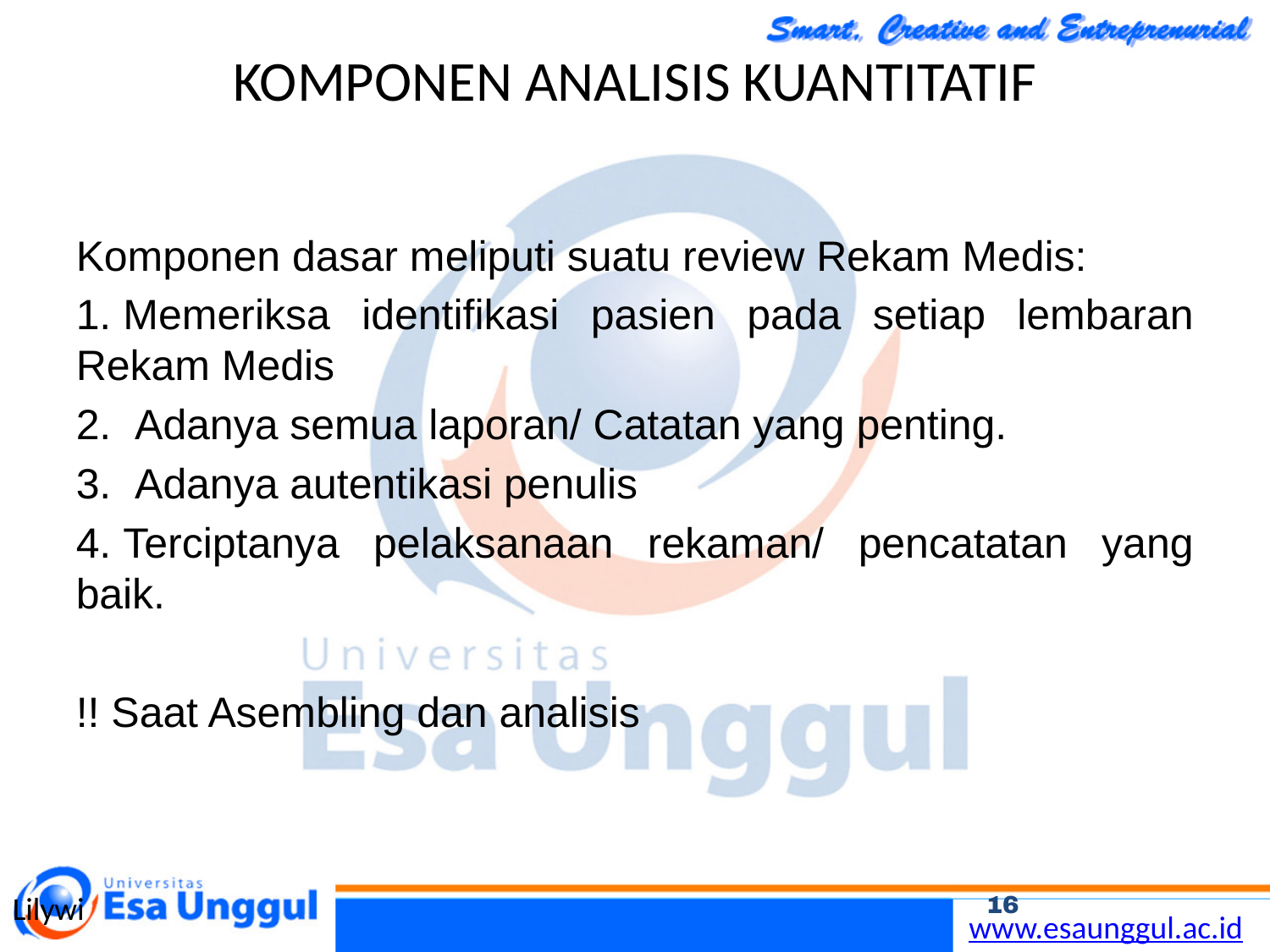

# KOMPONEN ANALISIS KUANTITATIF
Komponen dasar meliputi suatu review Rekam Medis:
1. Memeriksa identifikasi pasien pada setiap lembaran Rekam Medis
2.  Adanya semua laporan/ Catatan yang penting.
3.  Adanya autentikasi penulis
4. Terciptanya pelaksanaan rekaman/ pencatatan yang baik.

!! Saat Asembling dan analisis

Lilywi
16